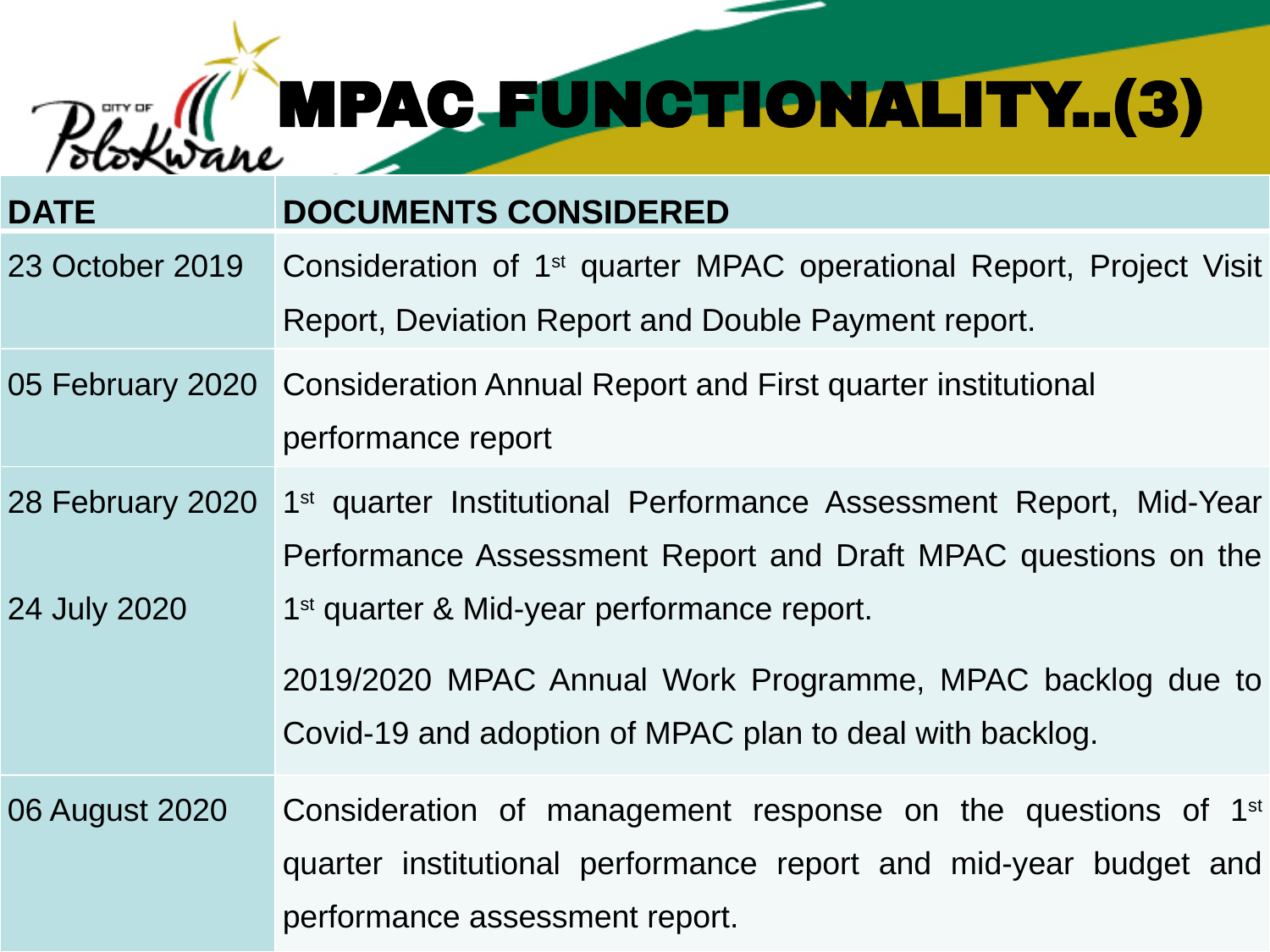

# MPAC FUNCTIONALITY..(3)
| DATE | DOCUMENTS CONSIDERED |
| --- | --- |
| 23 October 2019 | Consideration of 1st quarter MPAC operational Report, Project Visit Report, Deviation Report and Double Payment report. |
| 05 February 2020 | Consideration Annual Report and First quarter institutional performance report |
| 28 February 2020 24 July 2020 | 1st quarter Institutional Performance Assessment Report, Mid-Year Performance Assessment Report and Draft MPAC questions on the 1st quarter & Mid-year performance report. 2019/2020 MPAC Annual Work Programme, MPAC backlog due to Covid-19 and adoption of MPAC plan to deal with backlog. |
| 06 August 2020 | Consideration of management response on the questions of 1st quarter institutional performance report and mid-year budget and performance assessment report. |